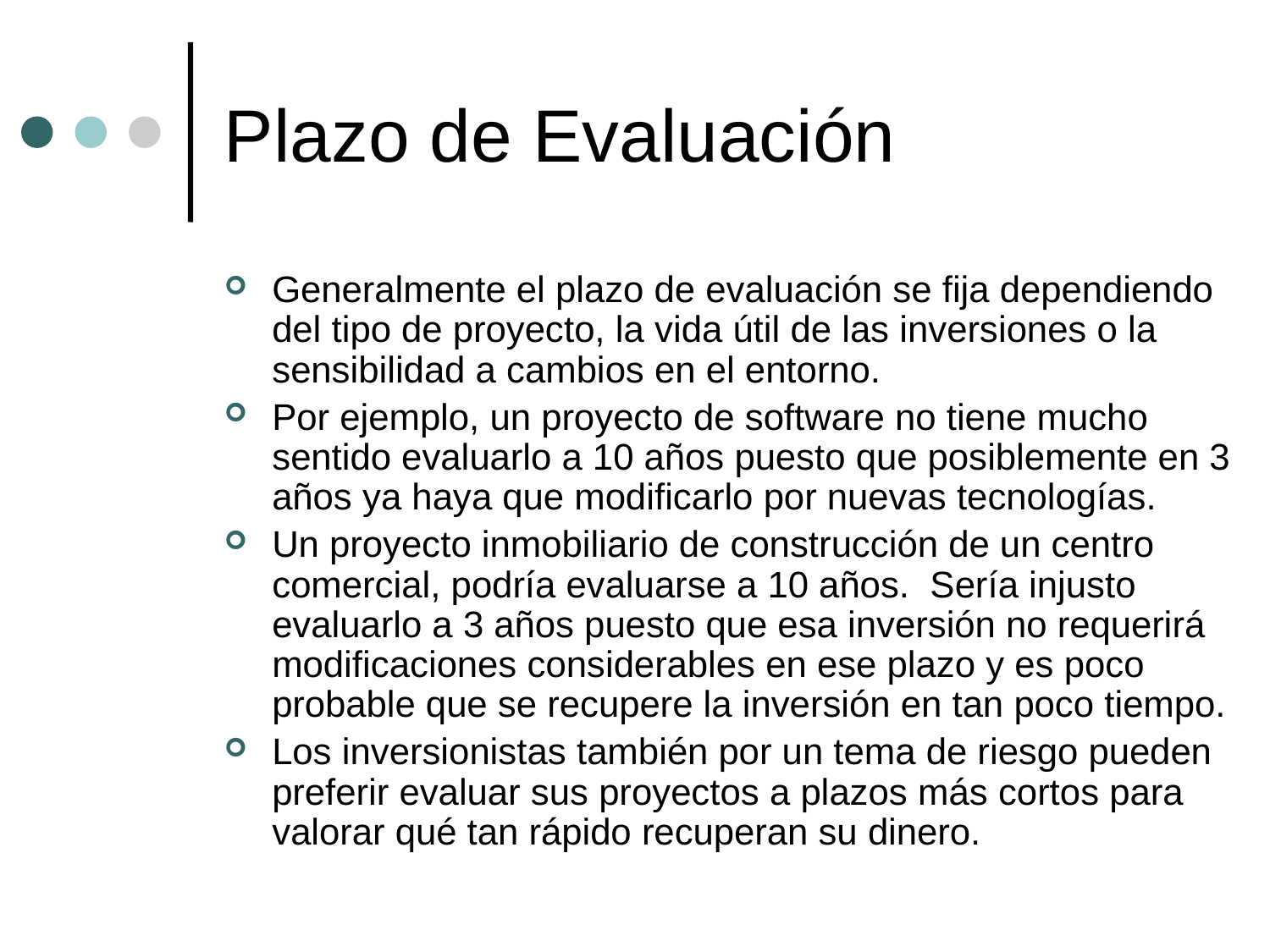

# Plazo de Evaluación
Generalmente el plazo de evaluación se fija dependiendo del tipo de proyecto, la vida útil de las inversiones o la sensibilidad a cambios en el entorno.
Por ejemplo, un proyecto de software no tiene mucho sentido evaluarlo a 10 años puesto que posiblemente en 3 años ya haya que modificarlo por nuevas tecnologías.
Un proyecto inmobiliario de construcción de un centro comercial, podría evaluarse a 10 años.  Sería injusto evaluarlo a 3 años puesto que esa inversión no requerirá modificaciones considerables en ese plazo y es poco probable que se recupere la inversión en tan poco tiempo.
Los inversionistas también por un tema de riesgo pueden preferir evaluar sus proyectos a plazos más cortos para valorar qué tan rápido recuperan su dinero.